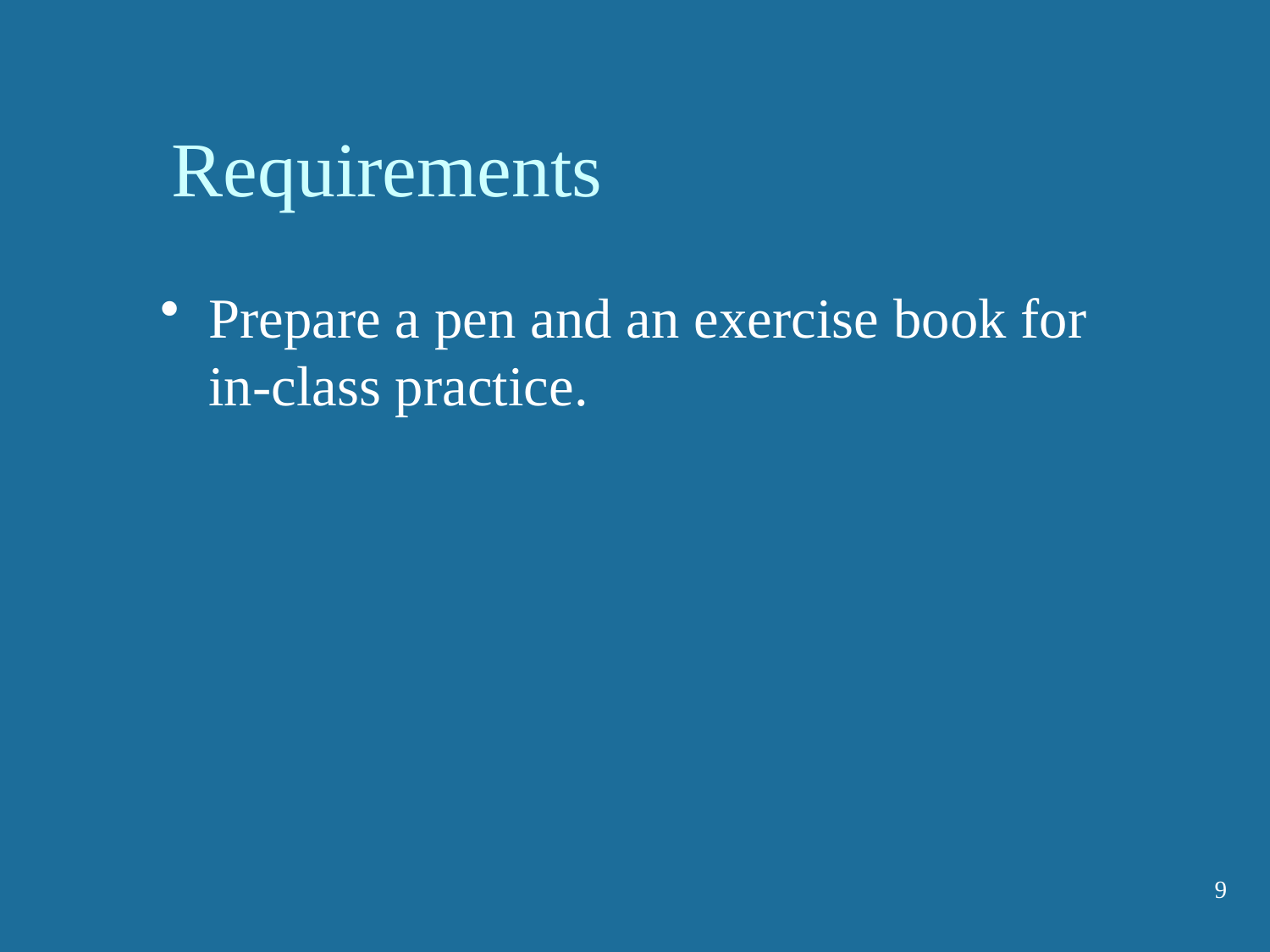

# Requirements
Prepare a pen and an exercise book for in-class practice.

9